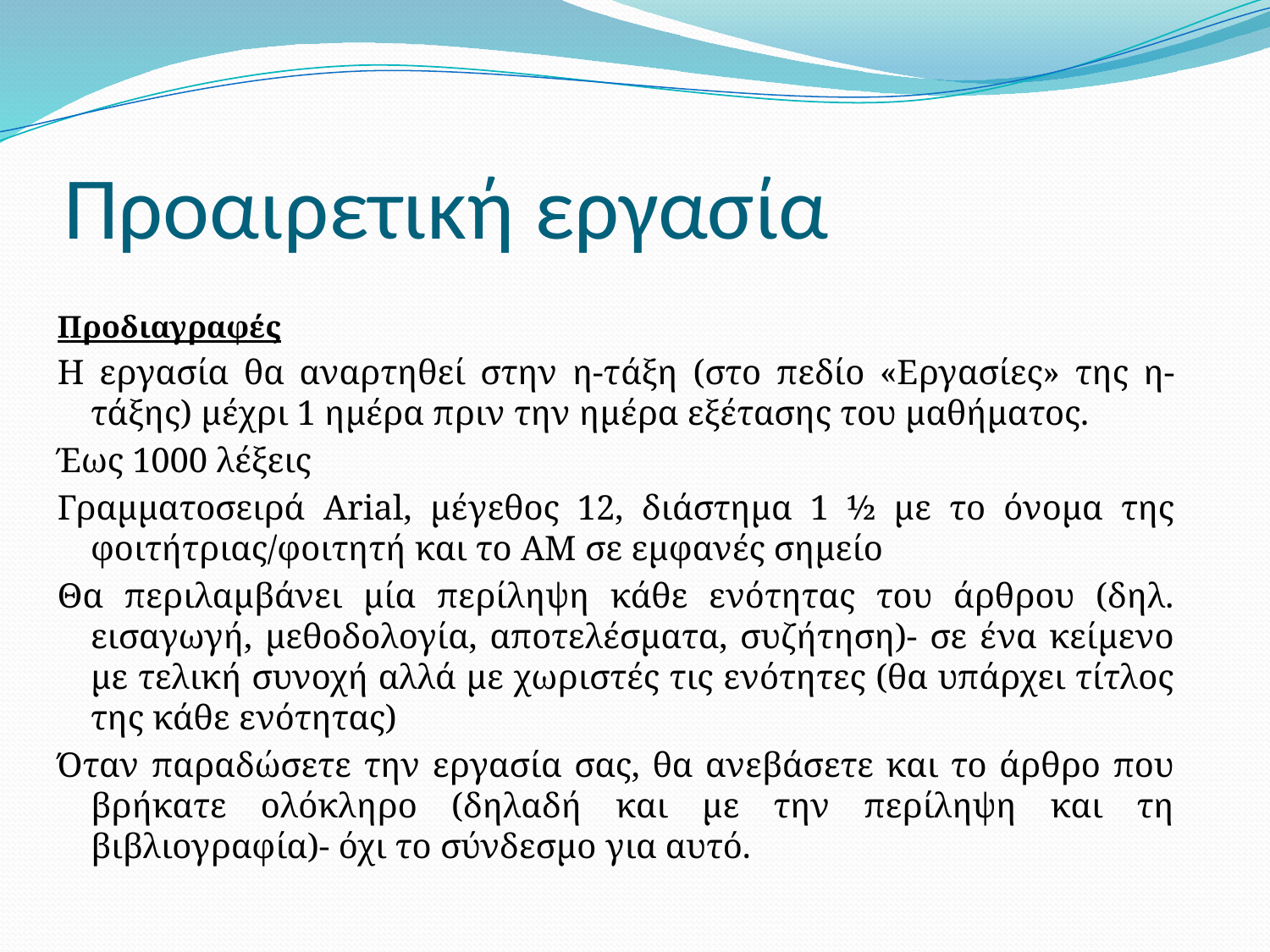

# Προαιρετική εργασία

Προδιαγραφές
Η εργασία θα αναρτηθεί στην η-τάξη (στο πεδίο «Εργασίες» της η-τάξης) μέχρι 1 ημέρα πριν την ημέρα εξέτασης του μαθήματος.
Έως 1000 λέξεις
Γραμματοσειρά Arial, μέγεθος 12, διάστημα 1 ½ με το όνομα της φοιτήτριας/φοιτητή και το ΑΜ σε εμφανές σημείο
Θα περιλαμβάνει μία περίληψη κάθε ενότητας του άρθρου (δηλ. εισαγωγή, μεθοδολογία, αποτελέσματα, συζήτηση)- σε ένα κείμενο με τελική συνοχή αλλά με χωριστές τις ενότητες (θα υπάρχει τίτλος της κάθε ενότητας)
Όταν παραδώσετε την εργασία σας, θα ανεβάσετε και το άρθρο που βρήκατε ολόκληρο (δηλαδή και με την περίληψη και τη βιβλιογραφία)- όχι το σύνδεσμο για αυτό.